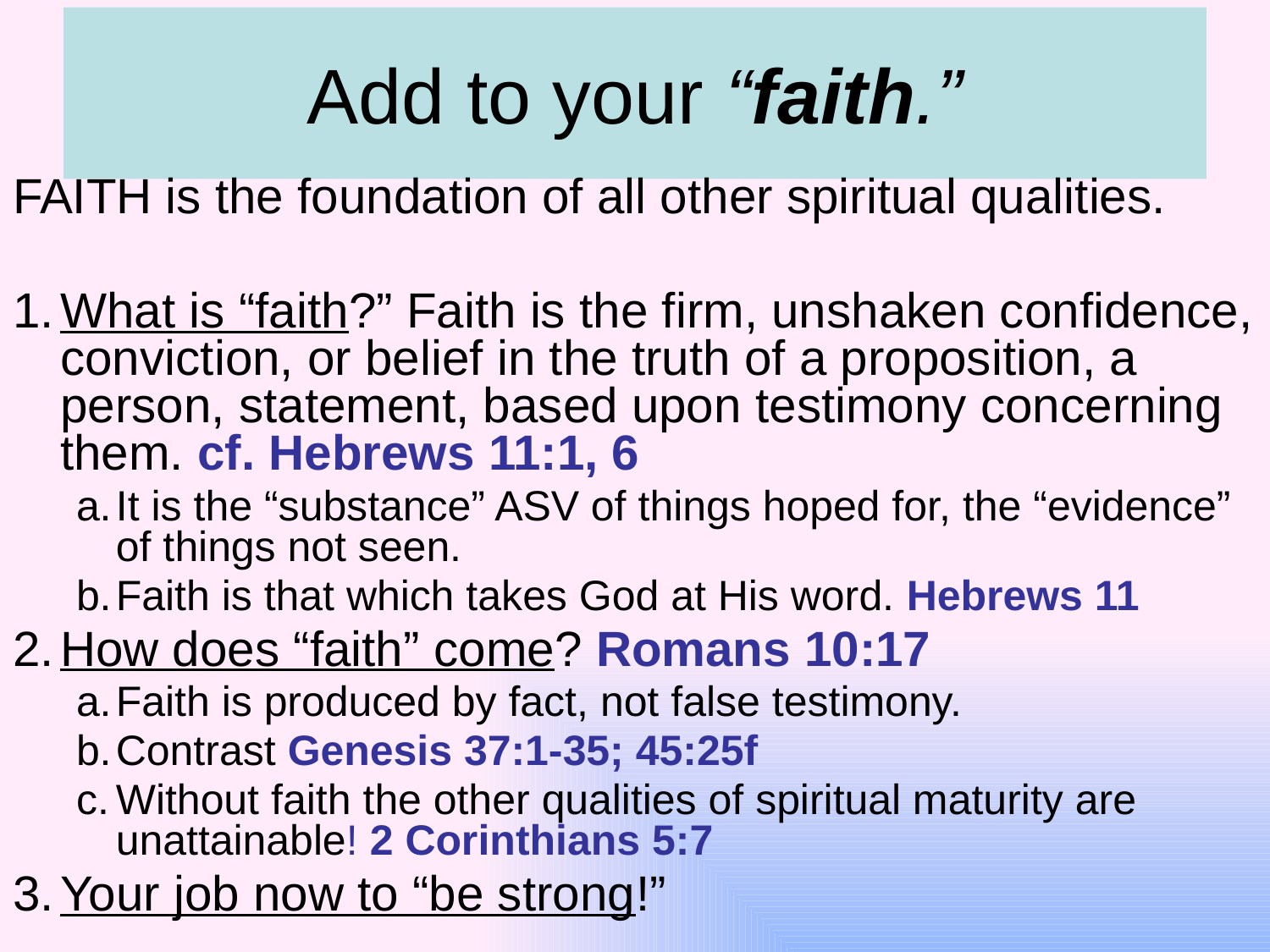

# Add to your “faith.”
FAITH is the foundation of all other spiritual qualities.

1.	What is “faith?” Faith is the firm, unshaken confidence, conviction, or belief in the truth of a proposition, a person, statement, based upon testimony concerning them. cf. Hebrews 11:1, 6
a.	It is the “substance” ASV of things hoped for, the “evidence” of things not seen.
b.	Faith is that which takes God at His word. Hebrews 11
2.	How does “faith” come? Romans 10:17
a.	Faith is produced by fact, not false testimony.
b.	Contrast Genesis 37:1-35; 45:25f
c.	Without faith the other qualities of spiritual maturity are unattainable! 2 Corinthians 5:7
3.	Your job now to “be strong!”